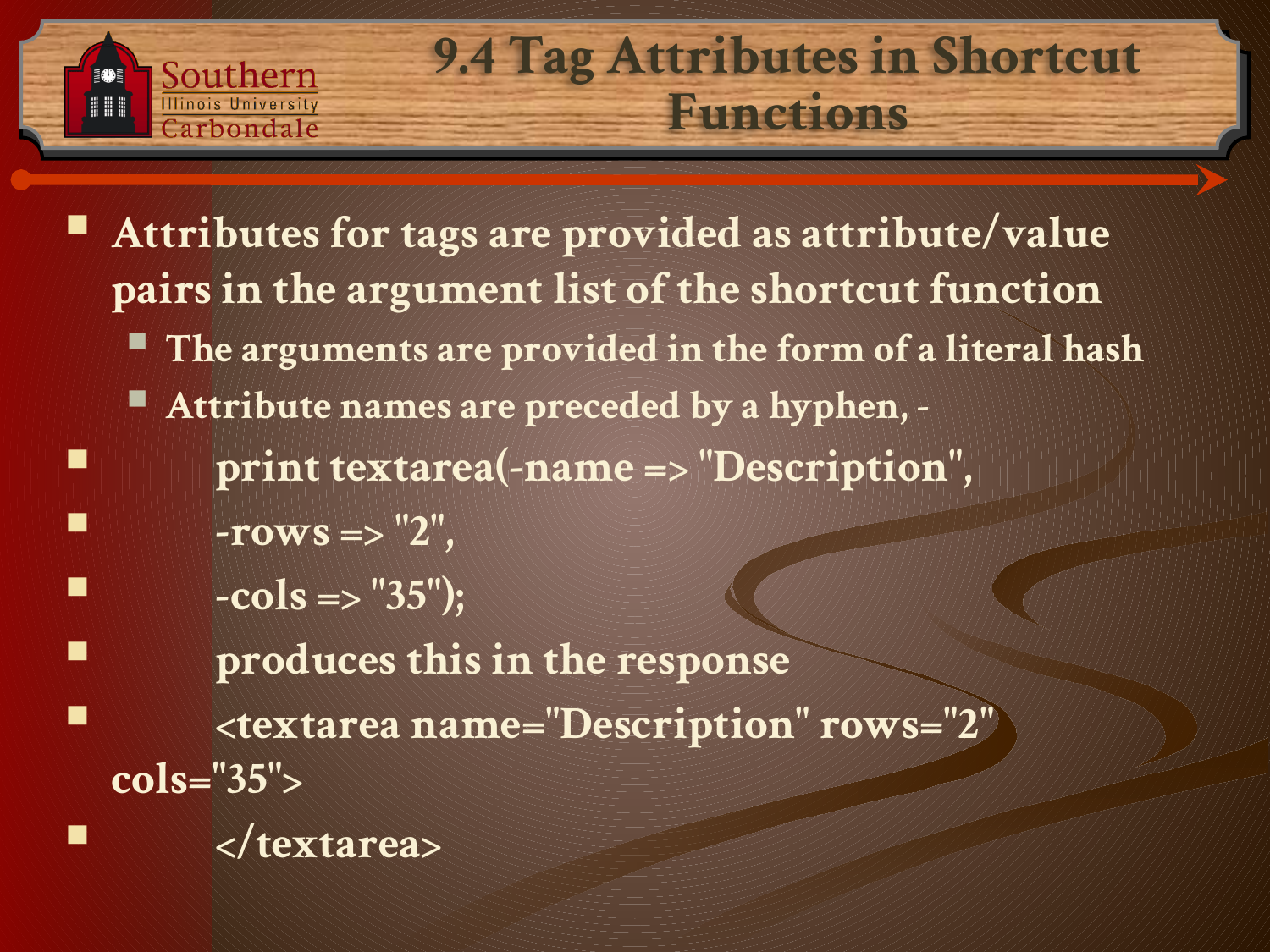

# 9.4 Tag Attributes in Shortcut Functions
Attributes for tags are provided as attribute/value pairs in the argument list of the shortcut function
The arguments are provided in the form of a literal hash
Attribute names are preceded by a hyphen, -
		print textarea(-name => "Description",
					-rows => "2",
					-cols => "35");
	produces this in the response
		<textarea name="Description" rows="2" 			cols="35">
		</textarea>